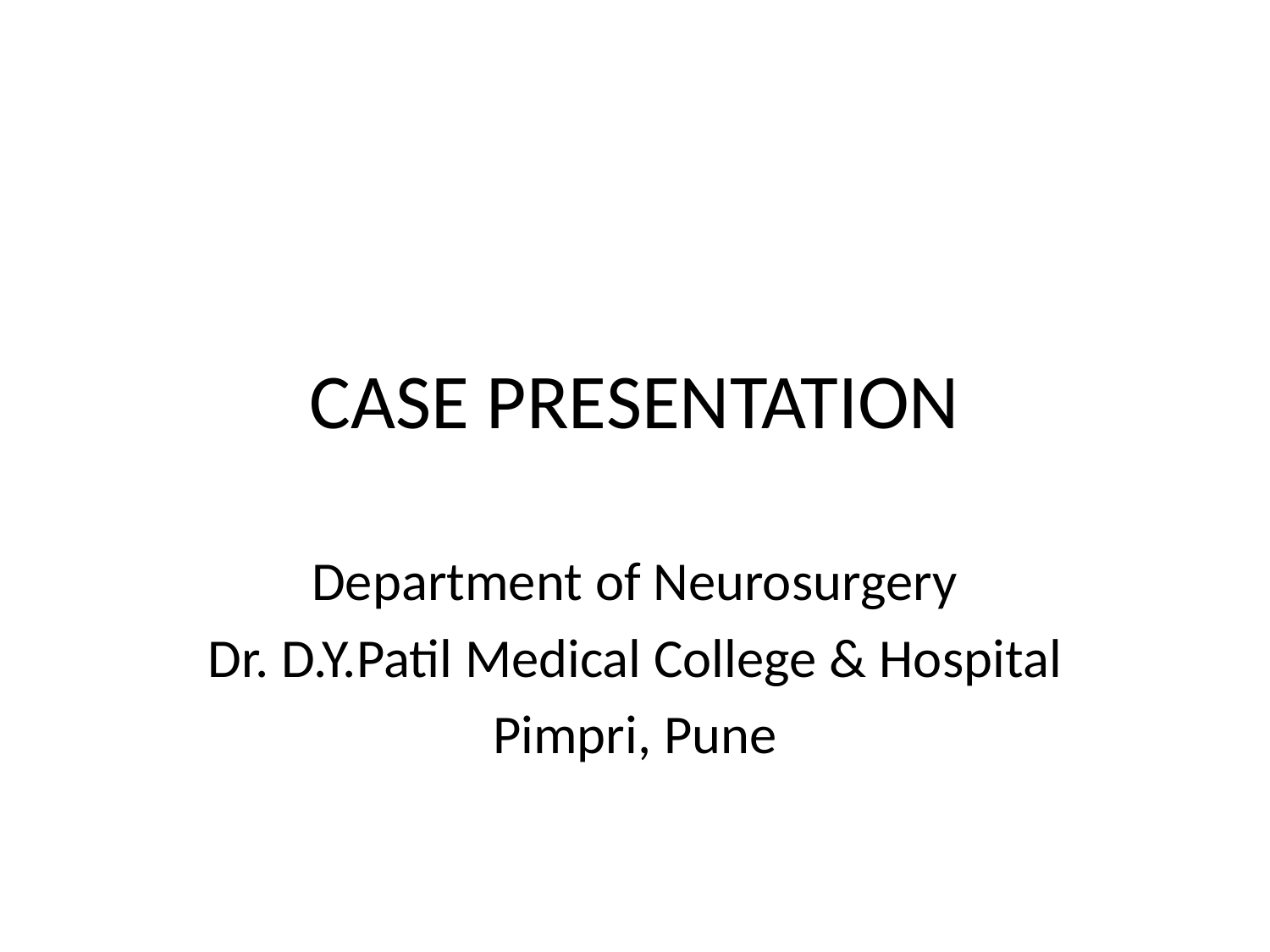

# CASE PRESENTATION
Department of Neurosurgery
Dr. D.Y.Patil Medical College & Hospital
Pimpri, Pune